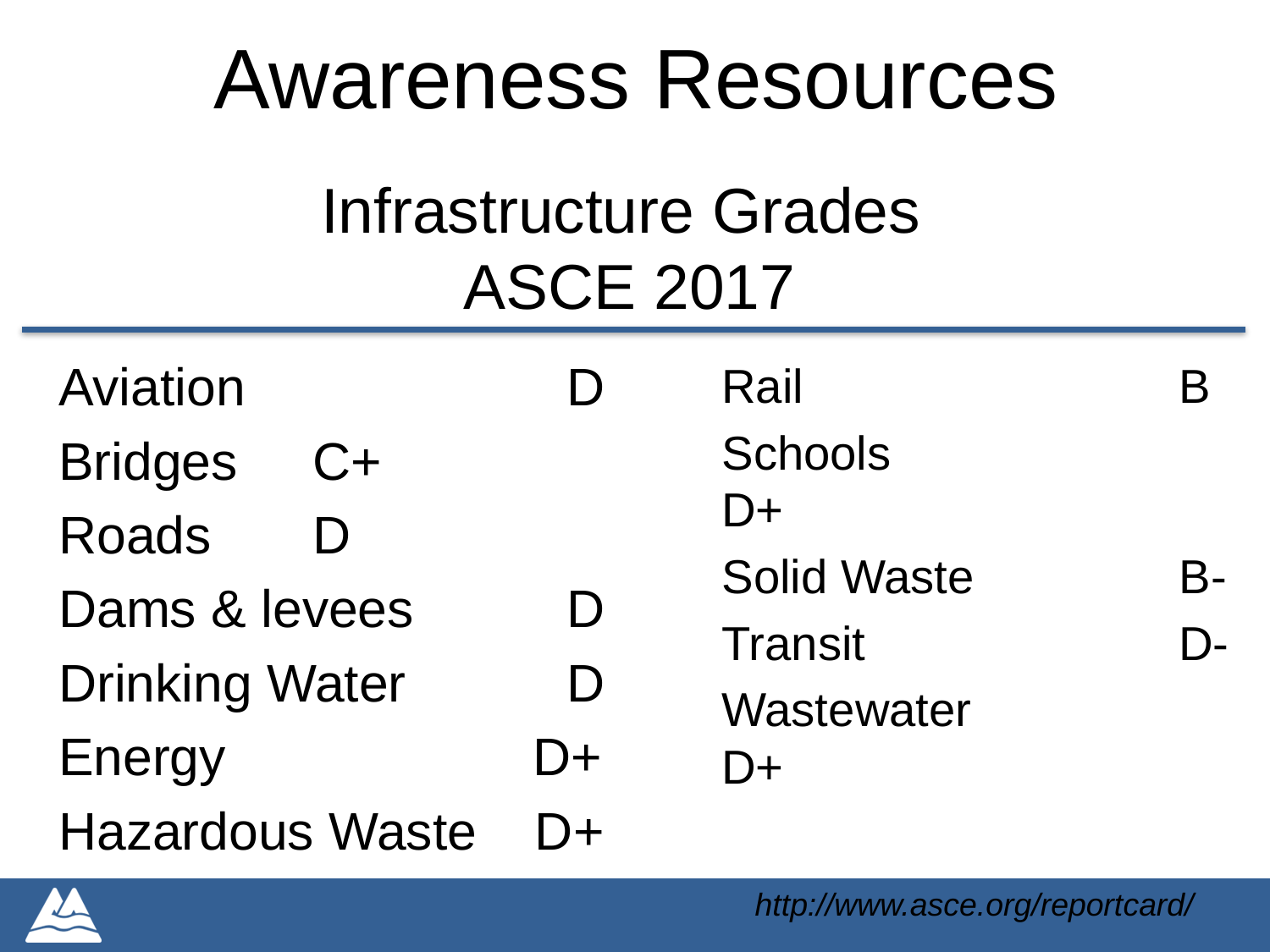

Awareness Resources
# Infrastructure Grades ASCE 2017
Aviation                	D
Bridges   	C+
Roads	D
Dams & levees        	D
Drinking Water        	D
Energy                     D+
Hazardous Waste    D+

Rail                      	B
Schools                	D+
Solid Waste          	B-
Transit                  	D-
Wastewater          	D+

http://www.asce.org/reportcard/